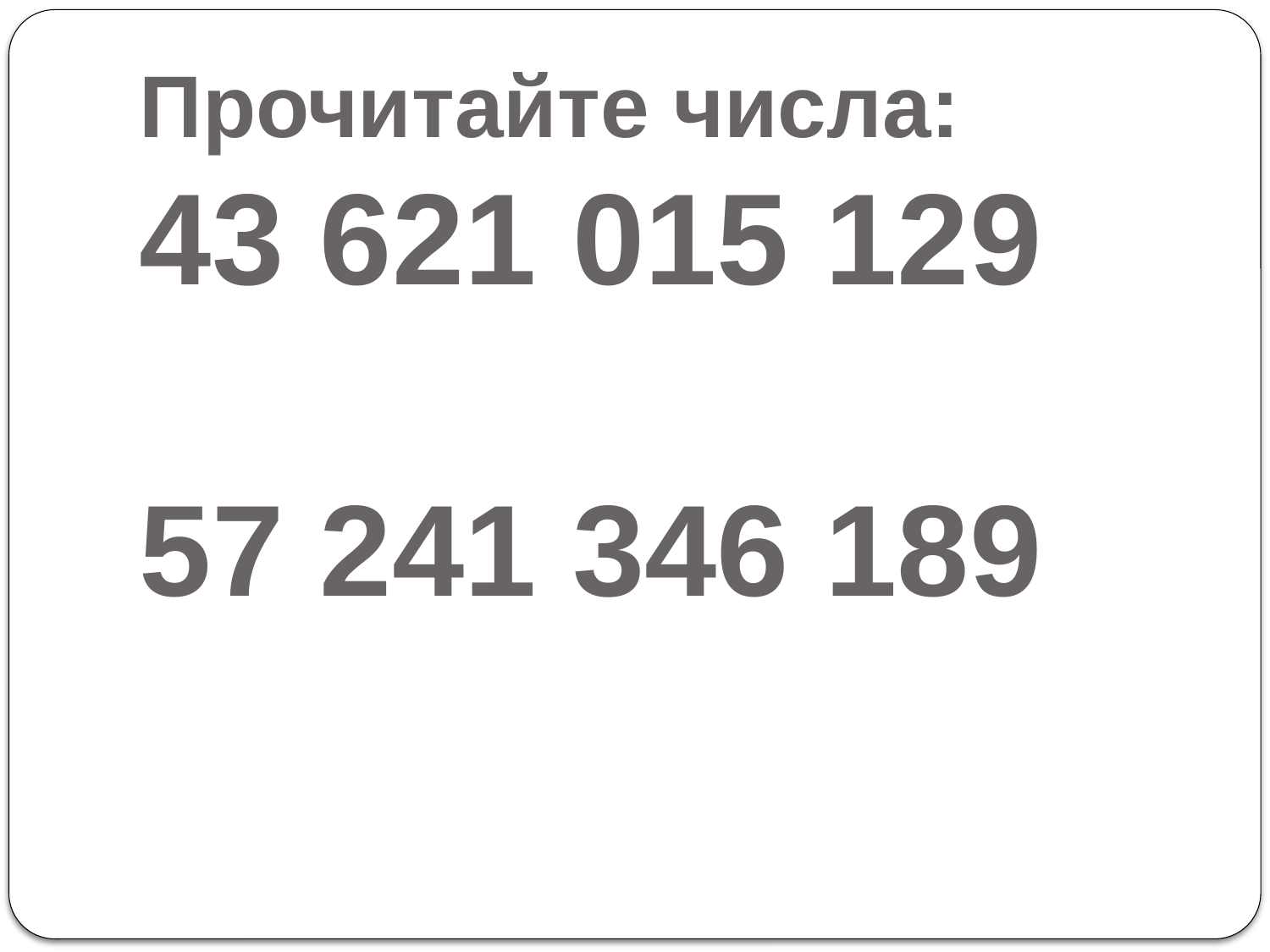

# Прочитайте числа: 43 621 015 129 57 241 346 189